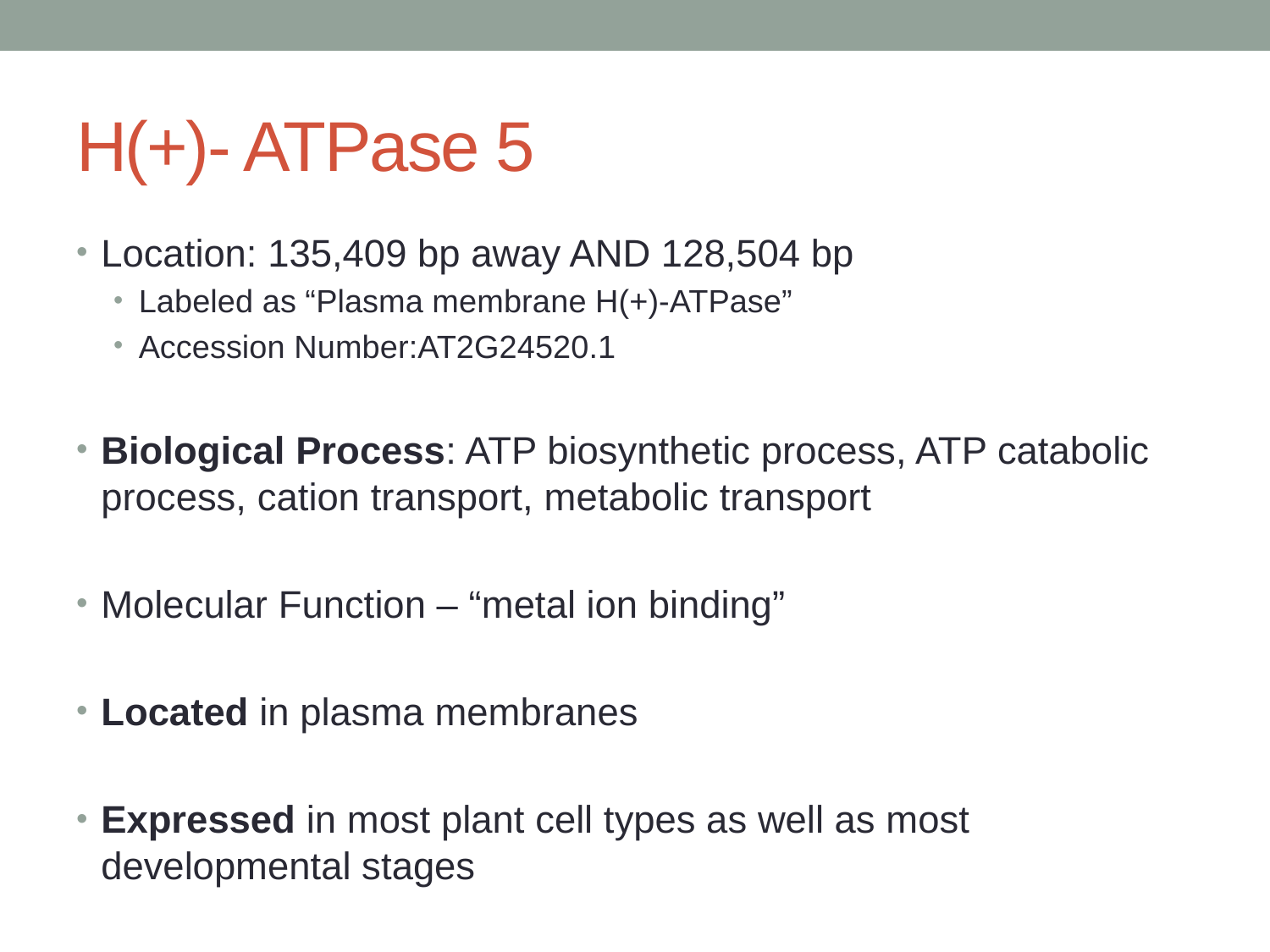

# H(+)- ATPase 5
Location: 135,409 bp away AND 128,504 bp
Labeled as “Plasma membrane H(+)-ATPase”
Accession Number:AT2G24520.1

Biological Process: ATP biosynthetic process, ATP catabolic process, cation transport, metabolic transport

Molecular Function – “metal ion binding”

Located in plasma membranes

Expressed in most plant cell types as well as most developmental stages